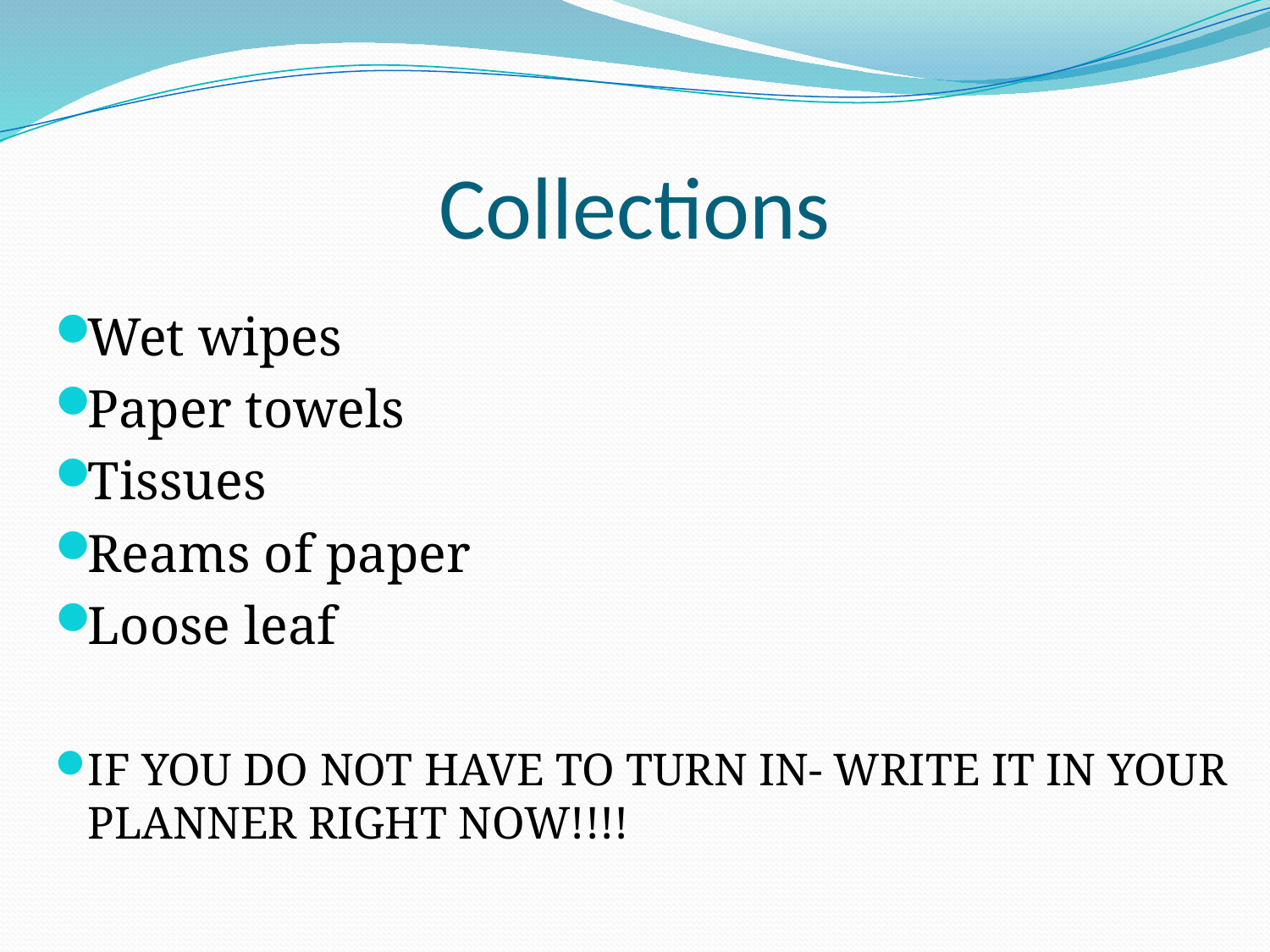

# Collections

Wet wipes
Paper towels
Tissues
Reams of paper
Loose leaf

IF YOU DO NOT HAVE TO TURN IN- WRITE IT IN YOUR PLANNER RIGHT NOW!!!!